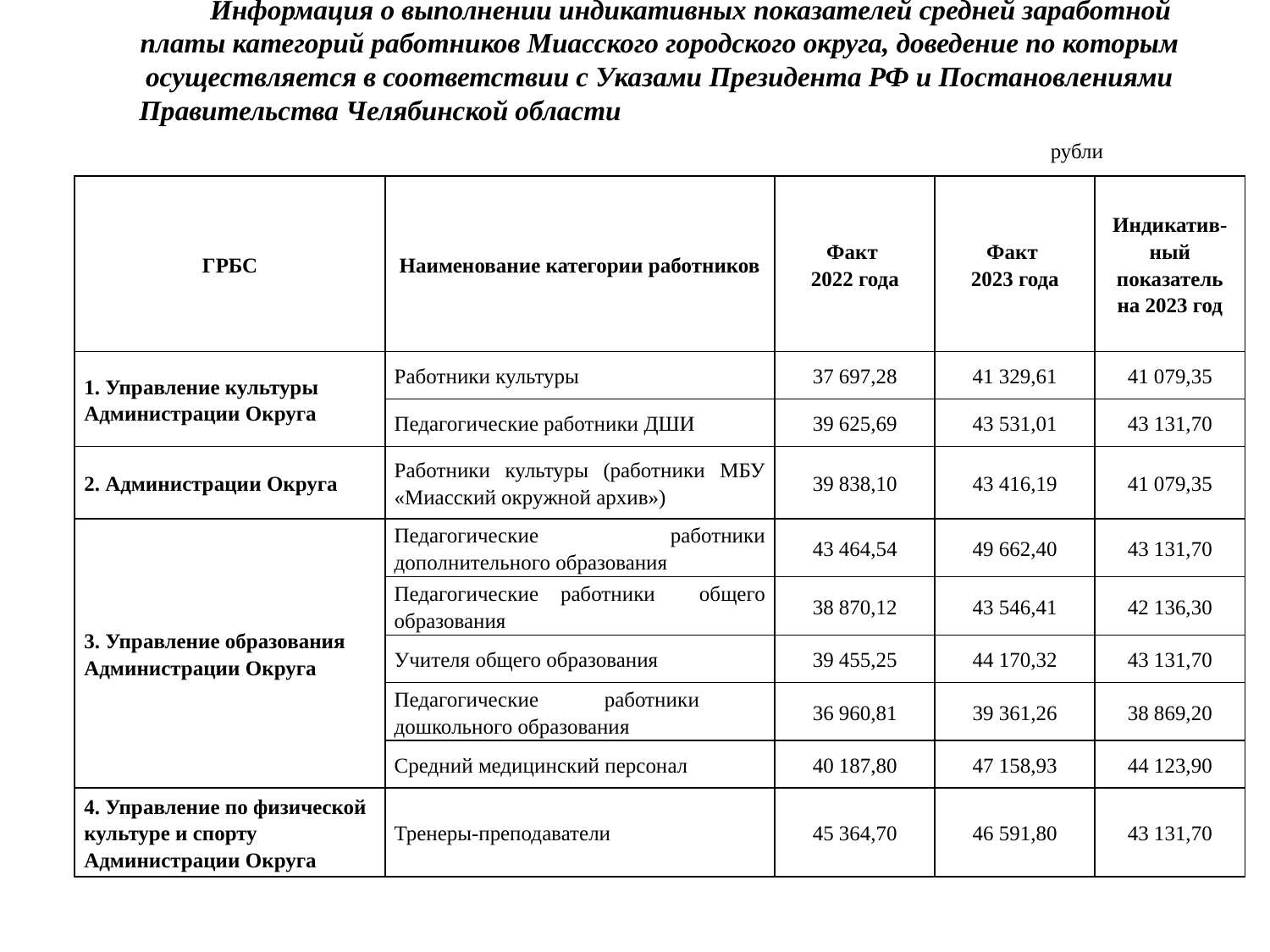

Информация о выполнении индикативных показателей средней заработной платы категорий работников Миасского городского округа, доведение по которым осуществляется в соответствии с Указами Президента РФ и Постановлениями Правительства Челябинской области
рубли
| ГРБС | Наименование категории работников | Факт 2022 года | Факт 2023 года | Индикатив-ный показатель на 2023 год |
| --- | --- | --- | --- | --- |
| 1. Управление культуры Администрации Округа | Работники культуры | 37 697,28 | 41 329,61 | 41 079,35 |
|  | Педагогические работники ДШИ | 39 625,69 | 43 531,01 | 43 131,70 |
| 2. Администрации Округа | Работники культуры (работники МБУ «Миасский окружной архив») | 39 838,10 | 43 416,19 | 41 079,35 |
| 3. Управление образования Администрации Округа | Педагогические работники дополнительного образования | 43 464,54 | 49 662,40 | 43 131,70 |
|  | Педагогические работники общего образования | 38 870,12 | 43 546,41 | 42 136,30 |
|  | Учителя общего образования | 39 455,25 | 44 170,32 | 43 131,70 |
|  | Педагогические работники дошкольного образования | 36 960,81 | 39 361,26 | 38 869,20 |
|  | Средний медицинский персонал | 40 187,80 | 47 158,93 | 44 123,90 |
| 4. Управление по физической культуре и спорту Администрации Округа | Тренеры-преподаватели | 45 364,70 | 46 591,80 | 43 131,70 |